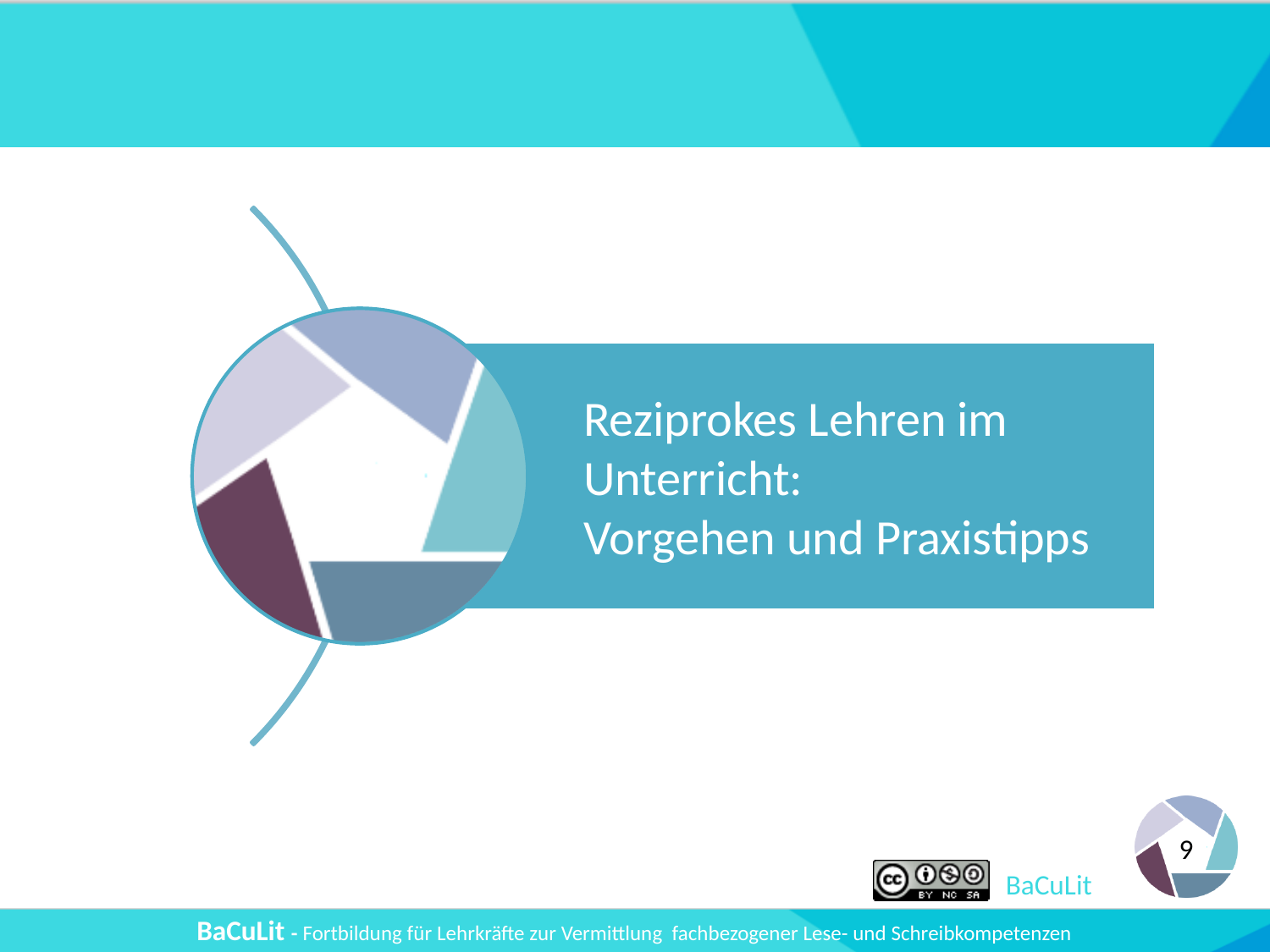

#

Reziprokes Lehren im Unterricht:
Vorgehen und Praxistipps